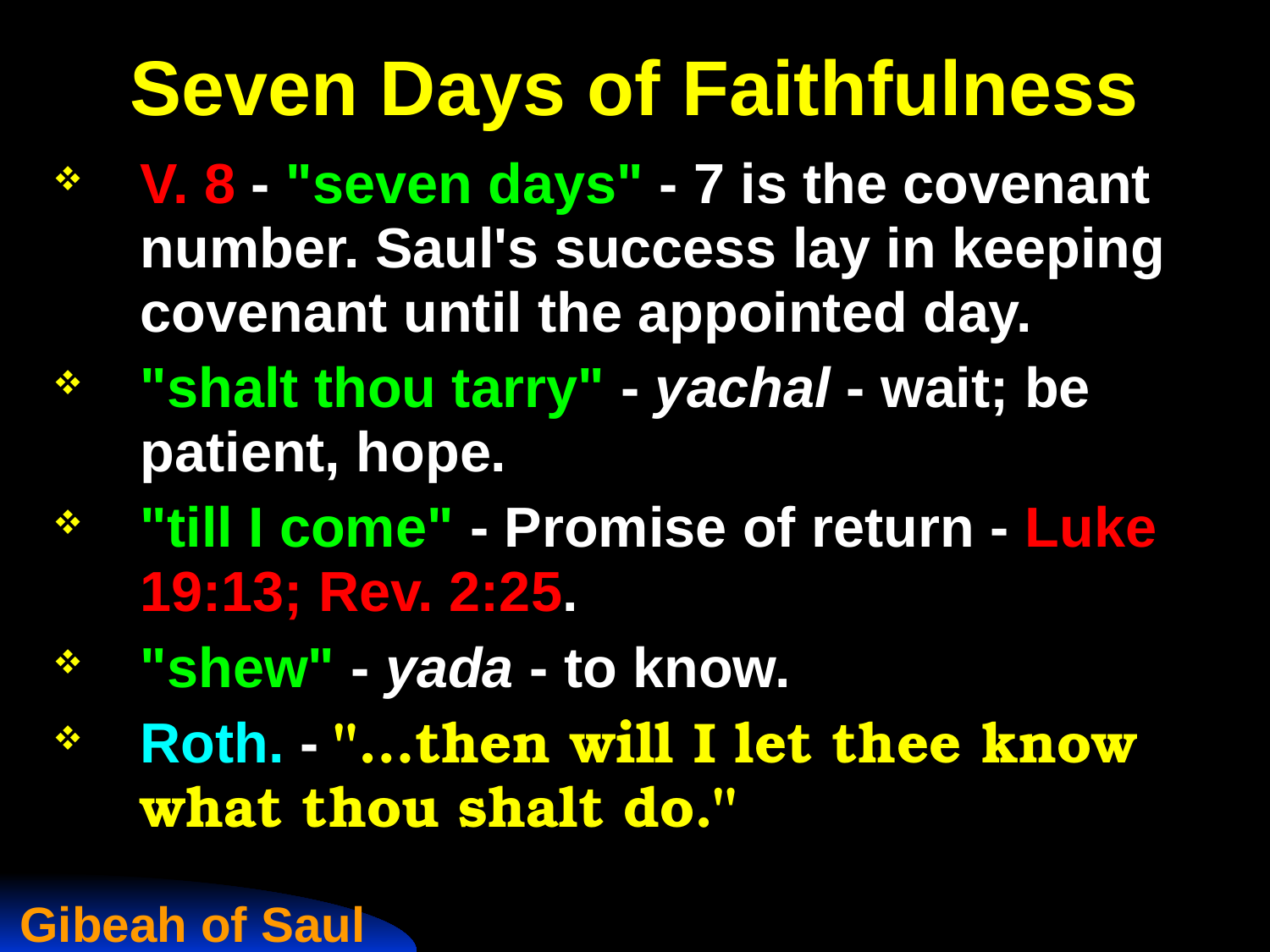

# Seven Days of Faithfulness
V. 8 - "seven days" - 7 is the covenant number. Saul's success lay in keeping covenant until the appointed day.
"shalt thou tarry" - yachal - wait; be patient, hope.
"till I come" - Promise of return - Luke 19:13; Rev. 2:25.
"shew" - yada - to know.
Roth. - "…then will I let thee know what thou shalt do."
Gibeah of Saul